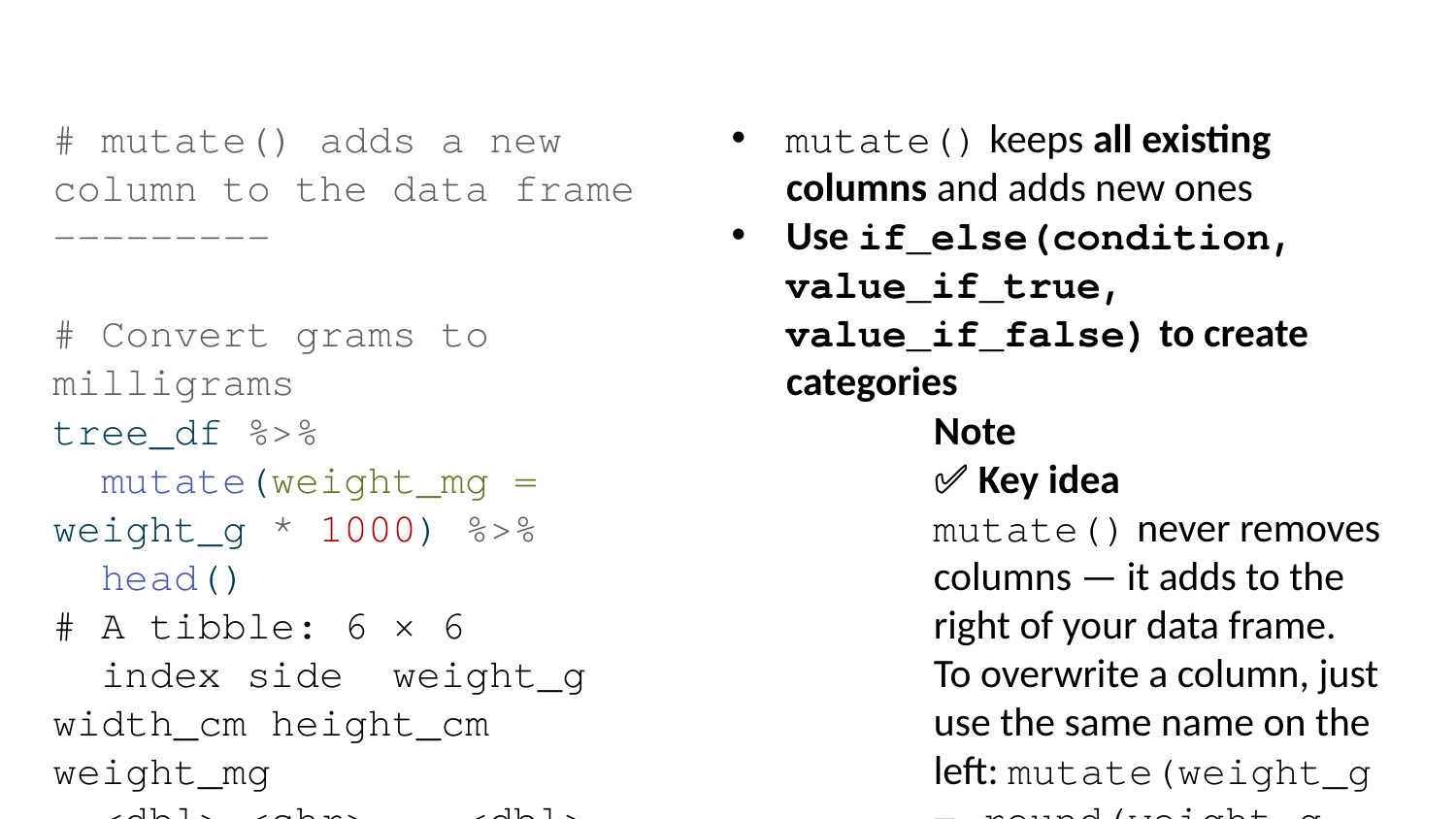

# mutate() adds a new column to the data frame --------- # Convert grams to milligrams tree_df %>% mutate(weight_mg = weight_g * 1000) %>% head()
# A tibble: 6 × 6
  index side  weight_g width_cm height_cm weight_mg
  <dbl> <chr>    <dbl>    <dbl>     <dbl>     <dbl>
1     1 sunny        4       12        21      4000
2     2 sunny        3       14        22      3000
3     3 sunny        5       12        21      5000
4     4 sunny        3       13        23      3000
5     5 sunny        4       15        22      4000
6     6 sunny        3       13        23      3000
# Add a size category based on weight tree_df %>% mutate(size_class = if_else(weight_g > 5, "large", "small")) %>% head()
# A tibble: 6 × 6
  index side  weight_g width_cm height_cm size_class
  <dbl> <chr>    <dbl>    <dbl>     <dbl> <chr>
1     1 sunny        4       12        21 small
2     2 sunny        3       14        22 small
3     3 sunny        5       12        21 small
4     4 sunny        3       13        23 small
5     5 sunny        4       15        22 small
6     6 sunny        3       13        23 small
# mutate() can reference multiple existing columns tree_df %>% mutate( weight_mg = weight_g * 1000, area_approx = width_cm * height_cm # rough area estimate ) %>% head()
# A tibble: 6 × 7
  index side  weight_g width_cm height_cm weight_mg area_approx
  <dbl> <chr>    <dbl>    <dbl>     <dbl>     <dbl>       <dbl>
1     1 sunny        4       12        21      4000         252
2     2 sunny        3       14        22      3000         308
3     3 sunny        5       12        21      5000         252
4     4 sunny        3       13        23      3000         299
5     5 sunny        4       15        22      4000         330
6     6 sunny        3       13        23      3000         299
mutate() keeps all existing columns and adds new ones
Use if_else(condition, value_if_true, value_if_false) to create categories
Note
✅ Key idea
mutate() never removes columns — it adds to the right of your data frame.
To overwrite a column, just use the same name on the left: mutate(weight_g = round(weight_g, 1))
📖 R4DS §3.3